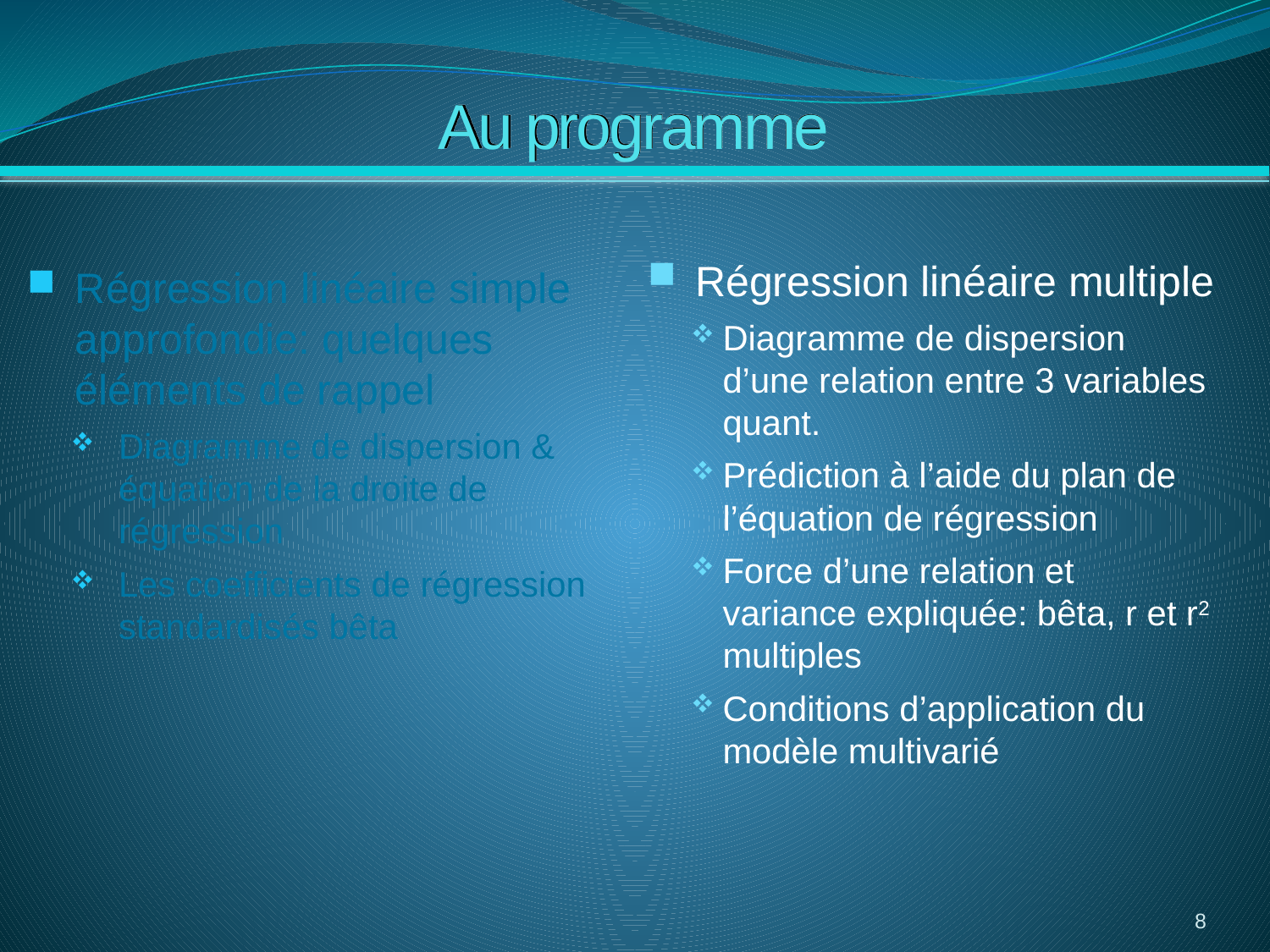

# Au programme
Régression linéaire multiple
Diagramme de dispersion d’une relation entre 3 variables quant.
Prédiction à l’aide du plan de l’équation de régression
Force d’une relation et variance expliquée: bêta, r et r2 multiples
Conditions d’application du modèle multivarié
Régression linéaire simple approfondie: quelques éléments de rappel
Diagramme de dispersion & équation de la droite de régression
Les coefficients de régression standardisés bêta
8